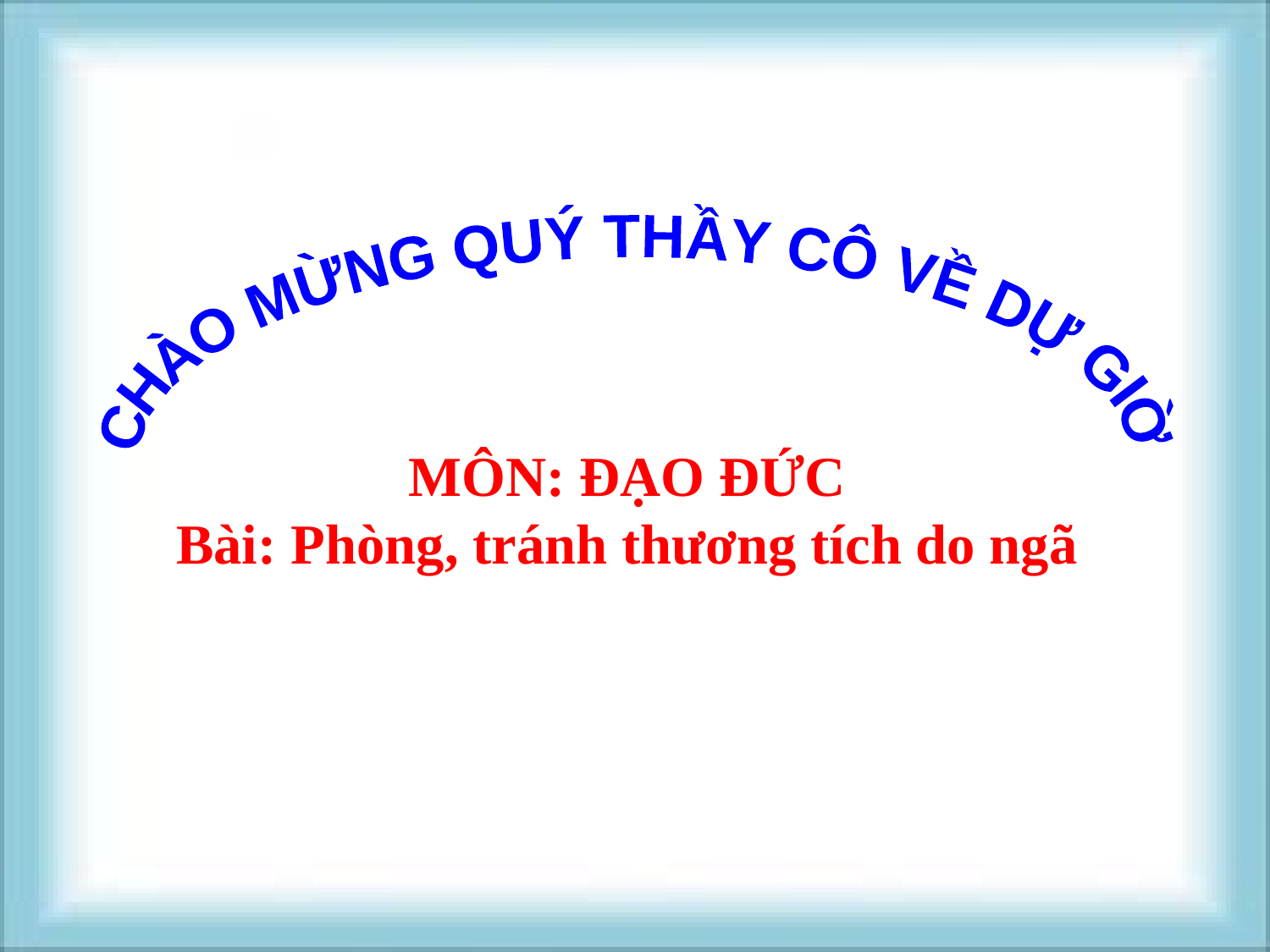

CHÀO MỪNG QUÝ THẦY CÔ VỀ DỰ GIỜ
MÔN: ĐẠO ĐỨC
Bài: Phòng, tránh thương tích do ngã